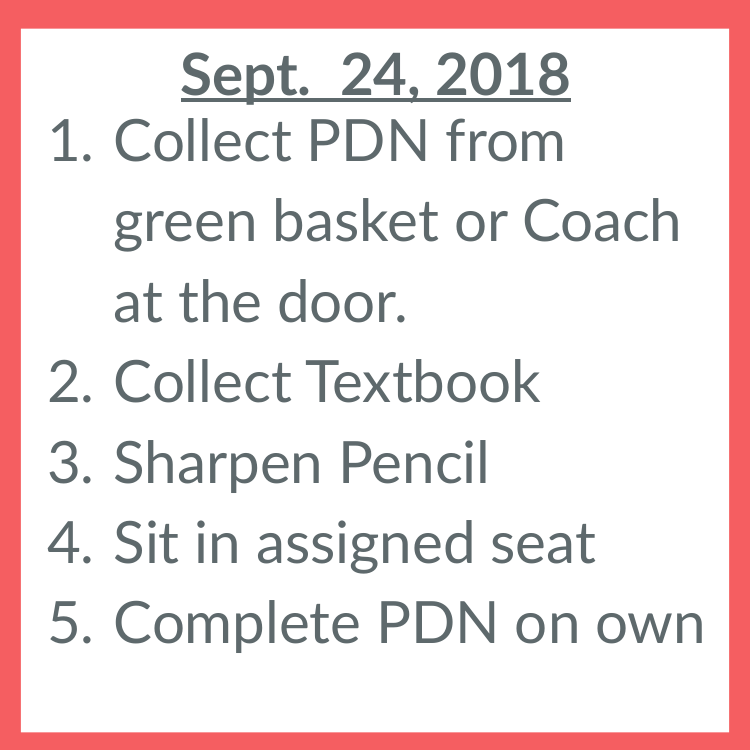

Sept.  24, 2018

Collect PDN from green basket or Coach at the door.
Collect Textbook
Sharpen Pencil
Sit in assigned seat
Complete PDN on own